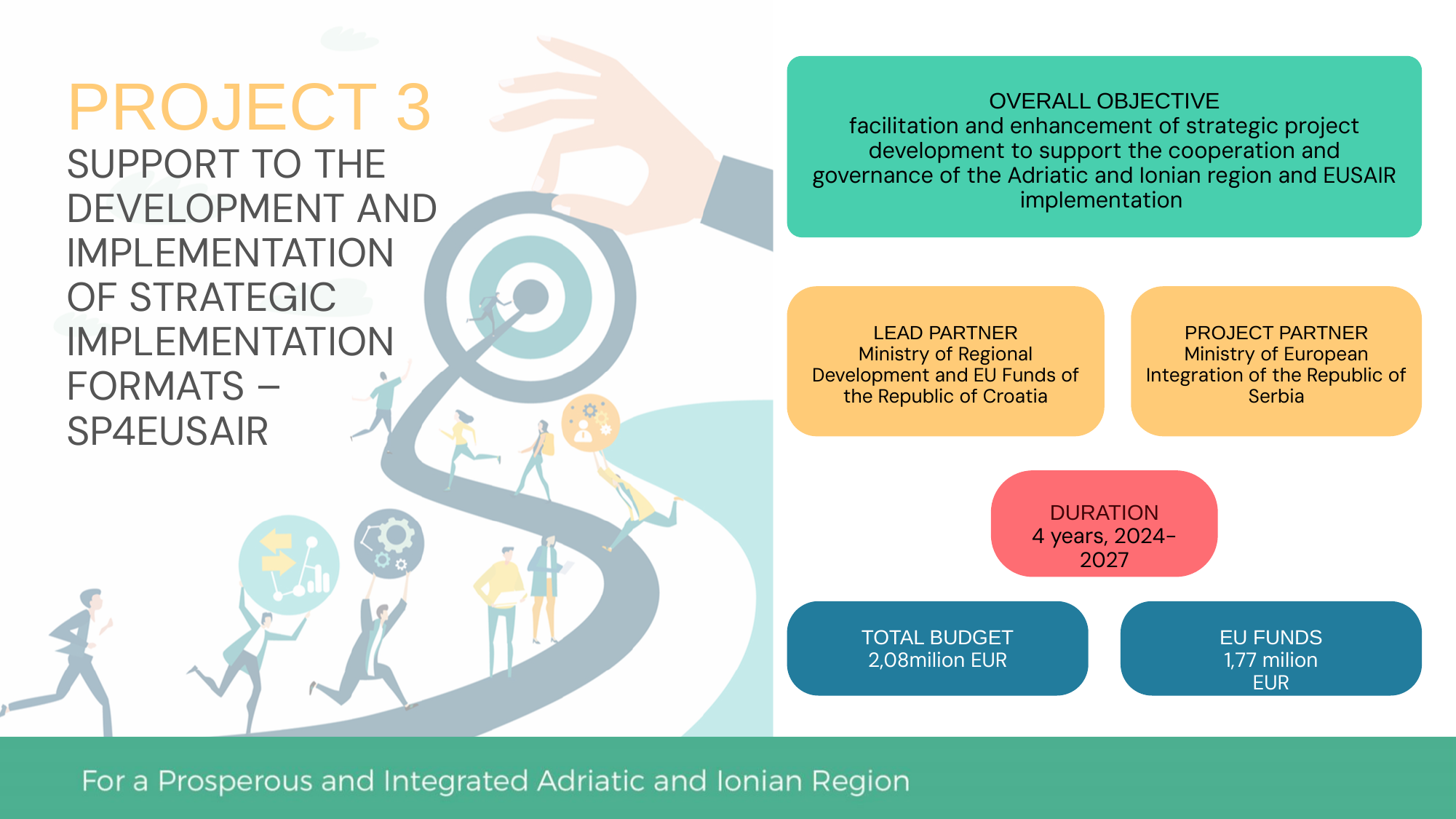

PROJECT 3
OVERALL OBJECTIVE
facilitation and enhancement of strategic project development to support the cooperation and governance of the Adriatic and Ionian region and EUSAIR implementation
SUPPORT TO THE DEVELOPMENT AND IMPLEMENTATION OF STRATEGIC IMPLEMENTATION FORMATS – SP4EUSAIR

LEAD PARTNER
Ministry of Regional Development and EU Funds of the Republic of Croatia
PROJECT PARTNER
Ministry of European Integration of the Republic of Serbia

DURATION
4 years, 2024-2027

TOTAL BUDGET
2,08milion EUR
EU FUNDS
1,77 milion EUR